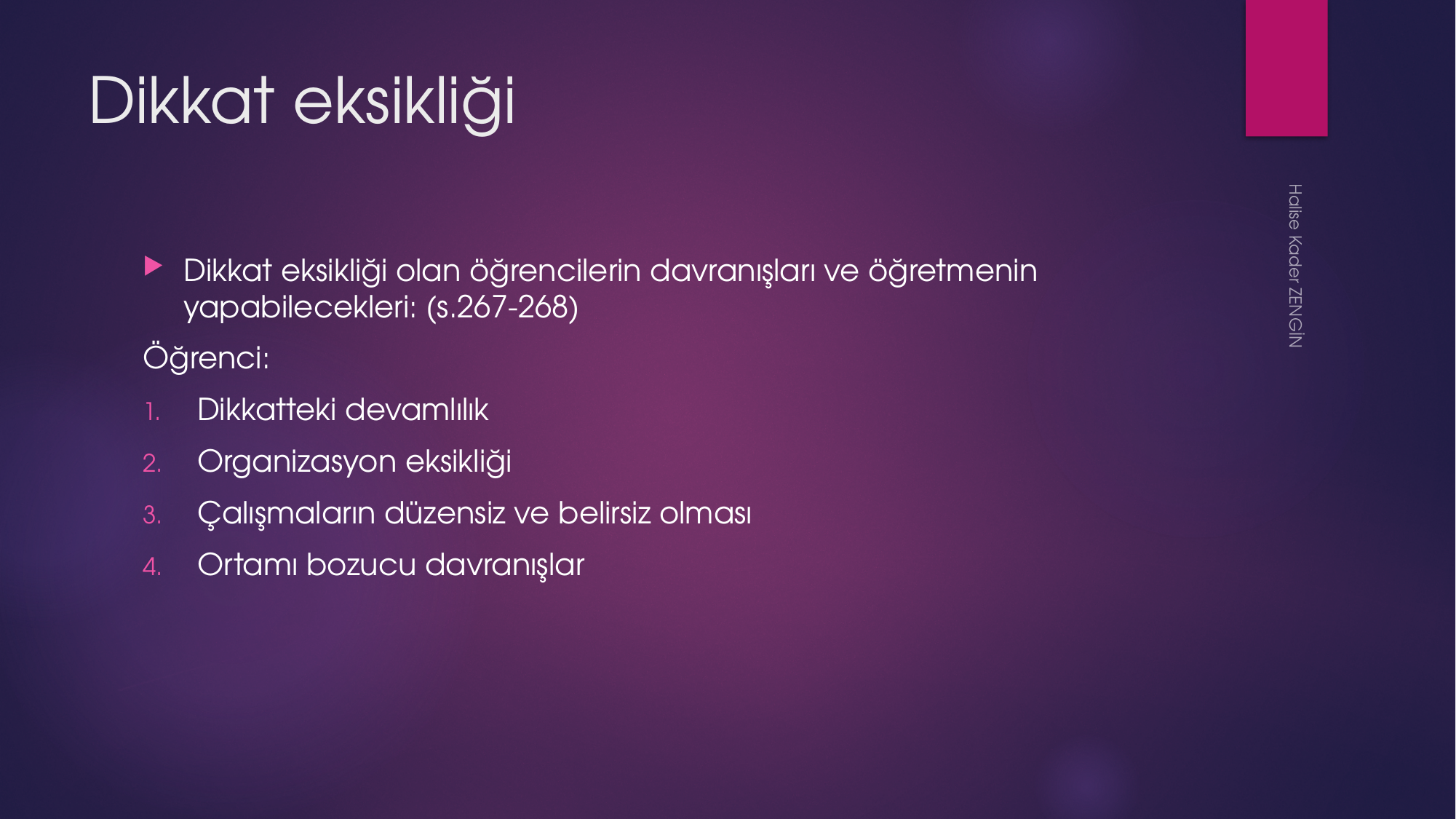

# Dikkat eksikliği
Dikkat eksikliği olan öğrencilerin davranışları ve öğretmenin yapabilecekleri: (s.267-268)
Öğrenci:
Dikkatteki devamlılık
Organizasyon eksikliği
Çalışmaların düzensiz ve belirsiz olması
Ortamı bozucu davranışlar
Halise Kader ZENGİN